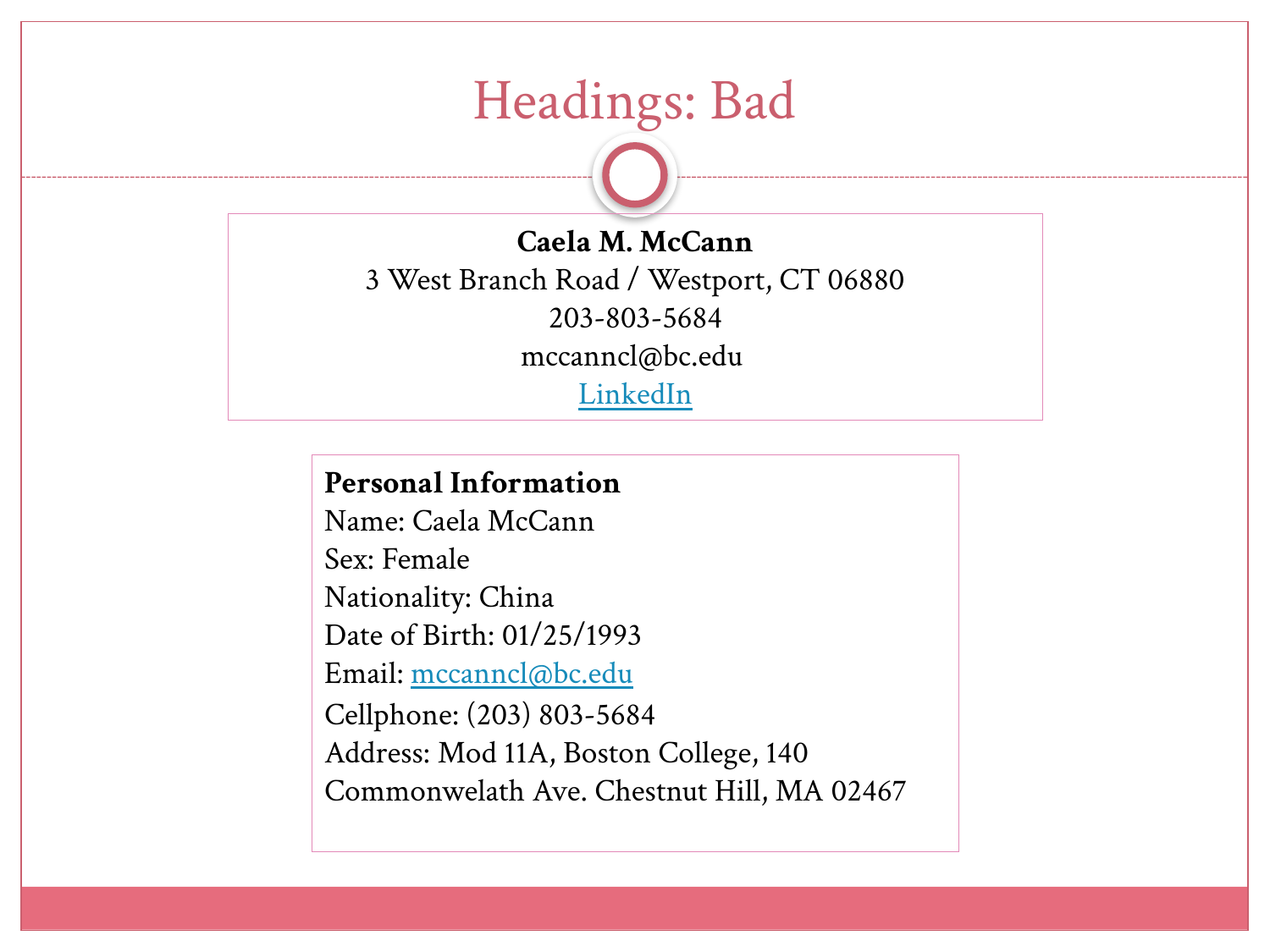

# Headings: Bad
Caela M. McCann
3 West Branch Road / Westport, CT 06880
203-803-5684
mccanncl@bc.edu
LinkedIn
Personal Information
Name: Caela McCann
Sex: Female
Nationality: China
Date of Birth: 01/25/1993
Email: mccanncl@bc.edu
Cellphone: (203) 803-5684
Address: Mod 11A, Boston College, 140 Commonwelath Ave. Chestnut Hill, MA 02467